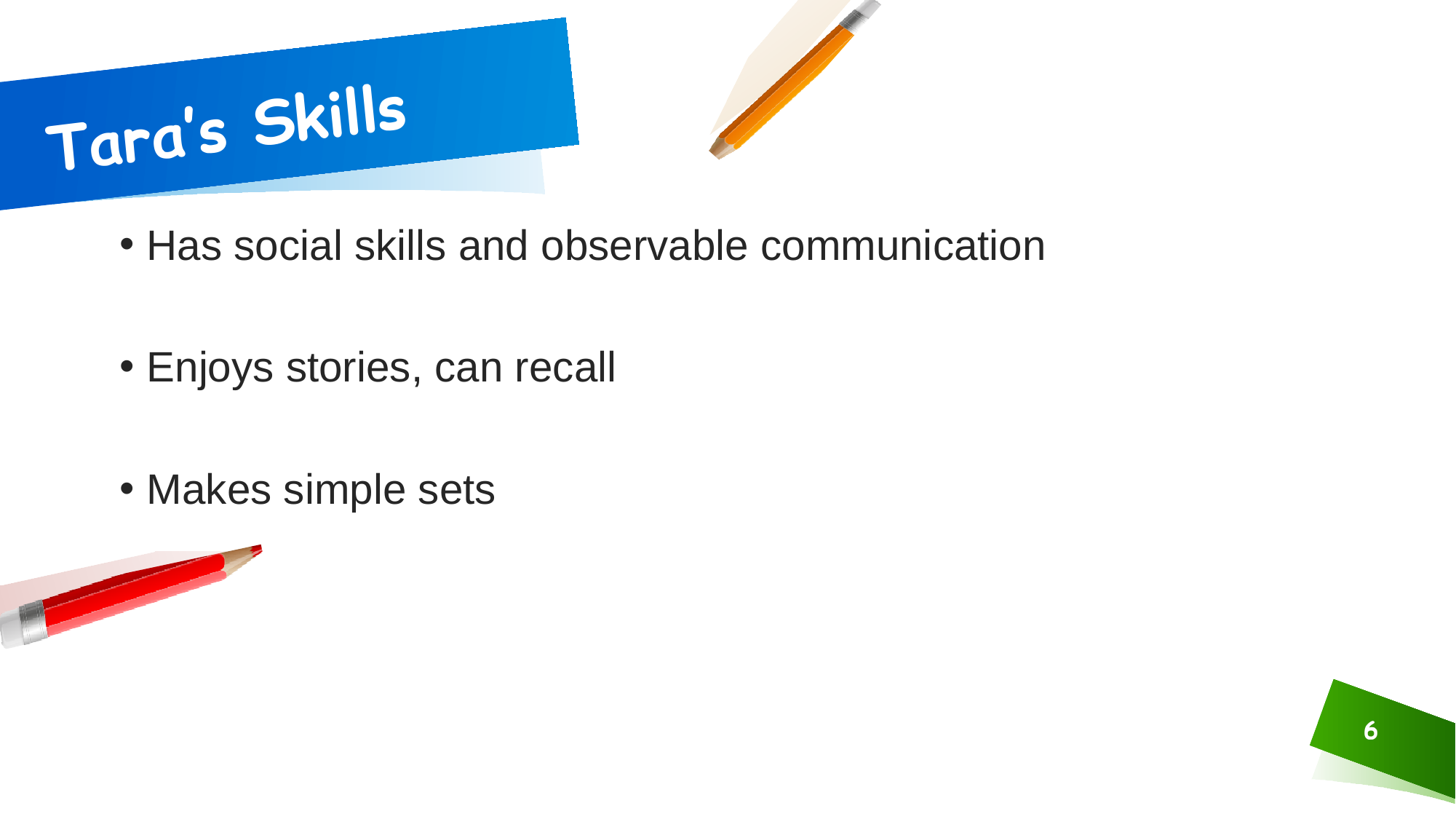

# Tara’s Skills
Has social skills and observable communication

Enjoys stories, can recall

Makes simple sets
6